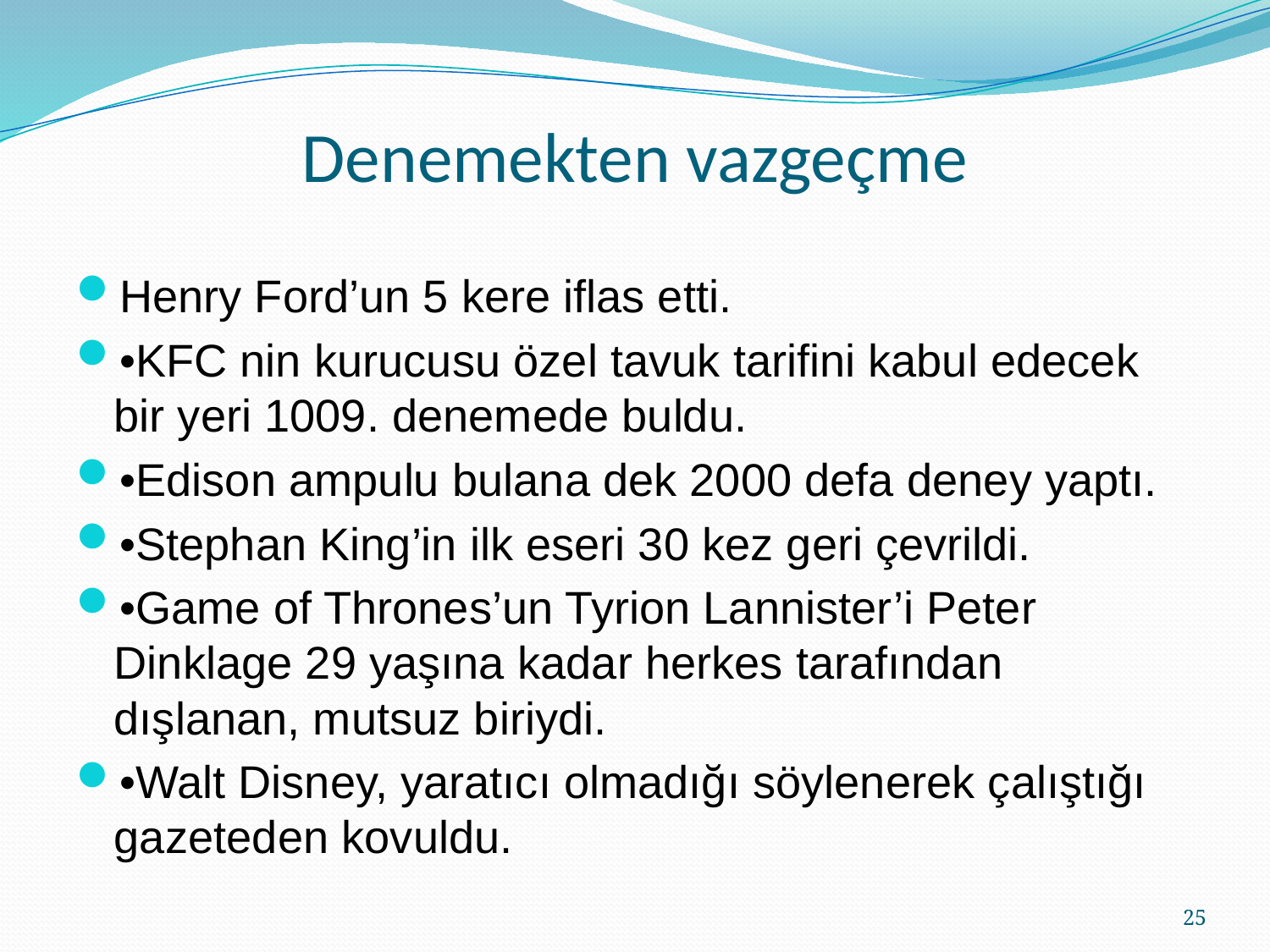

# Denemekten vazgeçme

Henry Ford’un 5 kere iflas etti.
•KFC nin kurucusu özel tavuk tarifini kabul edecek bir yeri 1009. denemede buldu.
•Edison ampulu bulana dek 2000 defa deney yaptı.
•Stephan King’in ilk eseri 30 kez geri çevrildi.
•Game of Thrones’un Tyrion Lannister’i Peter Dinklage 29 yaşına kadar herkes tarafından dışlanan, mutsuz biriydi.
•Walt Disney, yaratıcı olmadığı söylenerek çalıştığı gazeteden kovuldu.

25